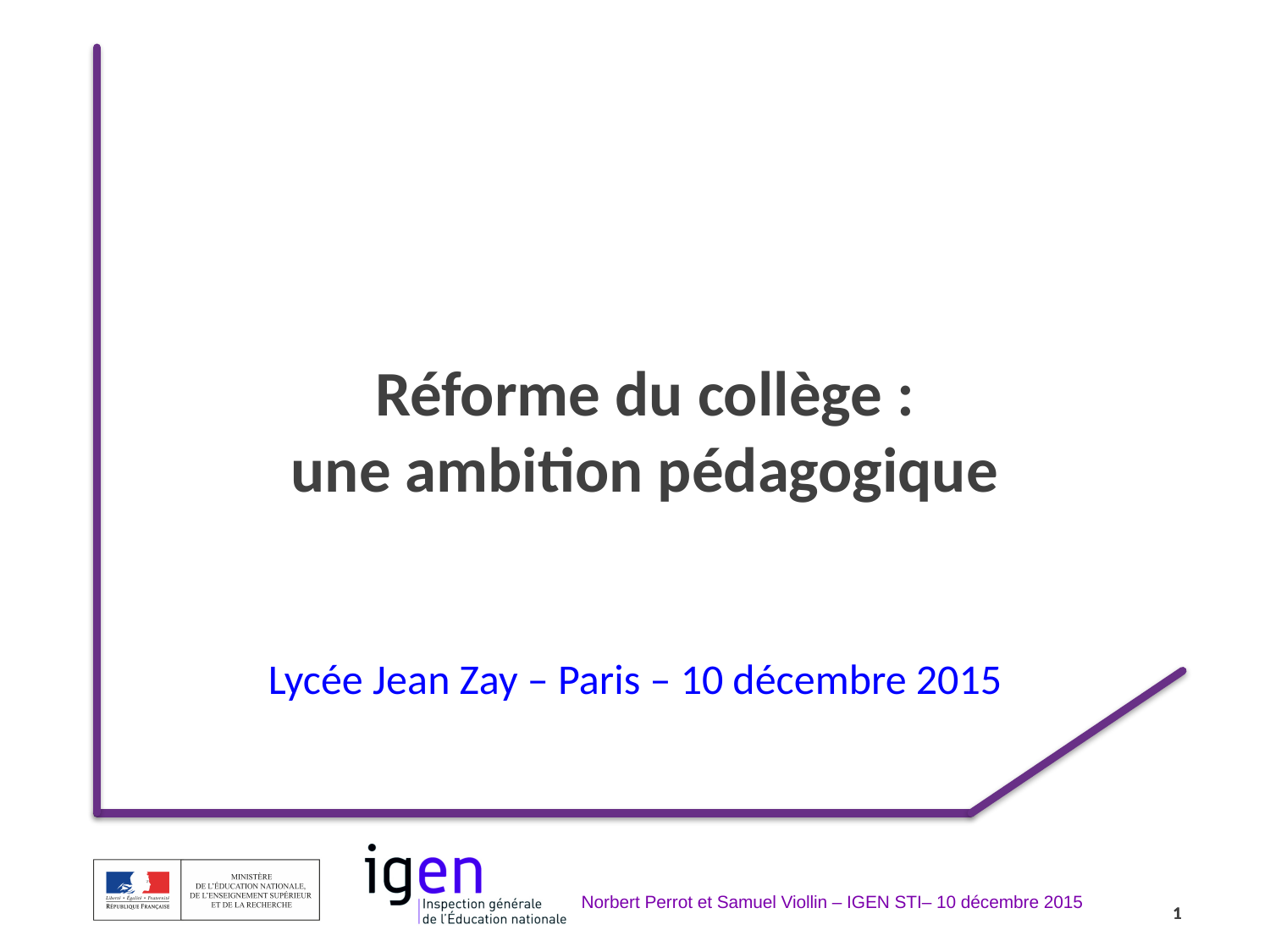

Réforme du collège :
une ambition pédagogique
Lycée Jean Zay – Paris – 10 décembre 2015
1